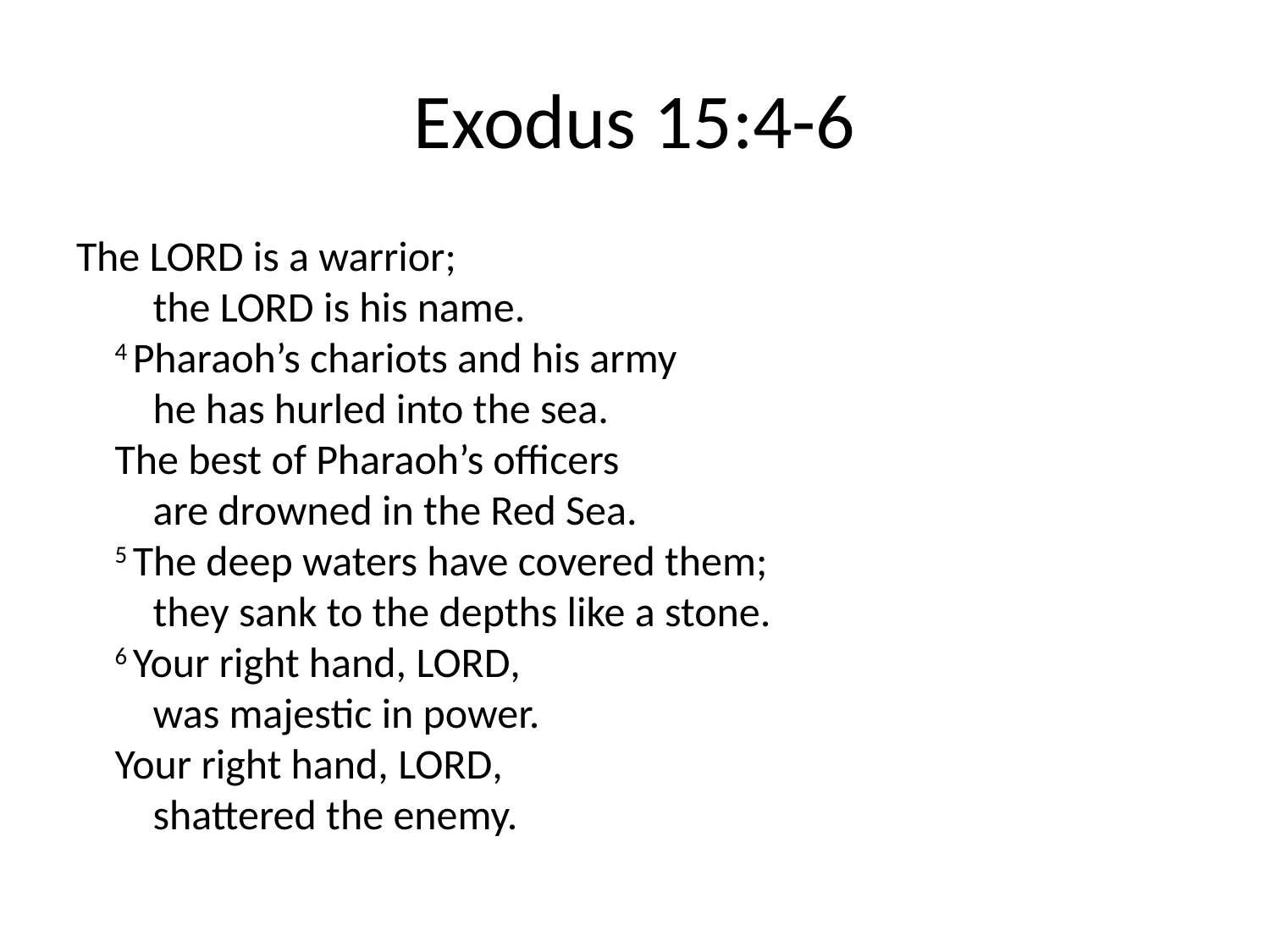

# Exodus 15:4-6
The Lord is a warrior;
    the Lord is his name.
4 Pharaoh’s chariots and his army
    he has hurled into the sea.
The best of Pharaoh’s officers
    are drowned in the Red Sea.
5 The deep waters have covered them;
    they sank to the depths like a stone.
6 Your right hand, Lord,
    was majestic in power.
Your right hand, Lord,
    shattered the enemy.